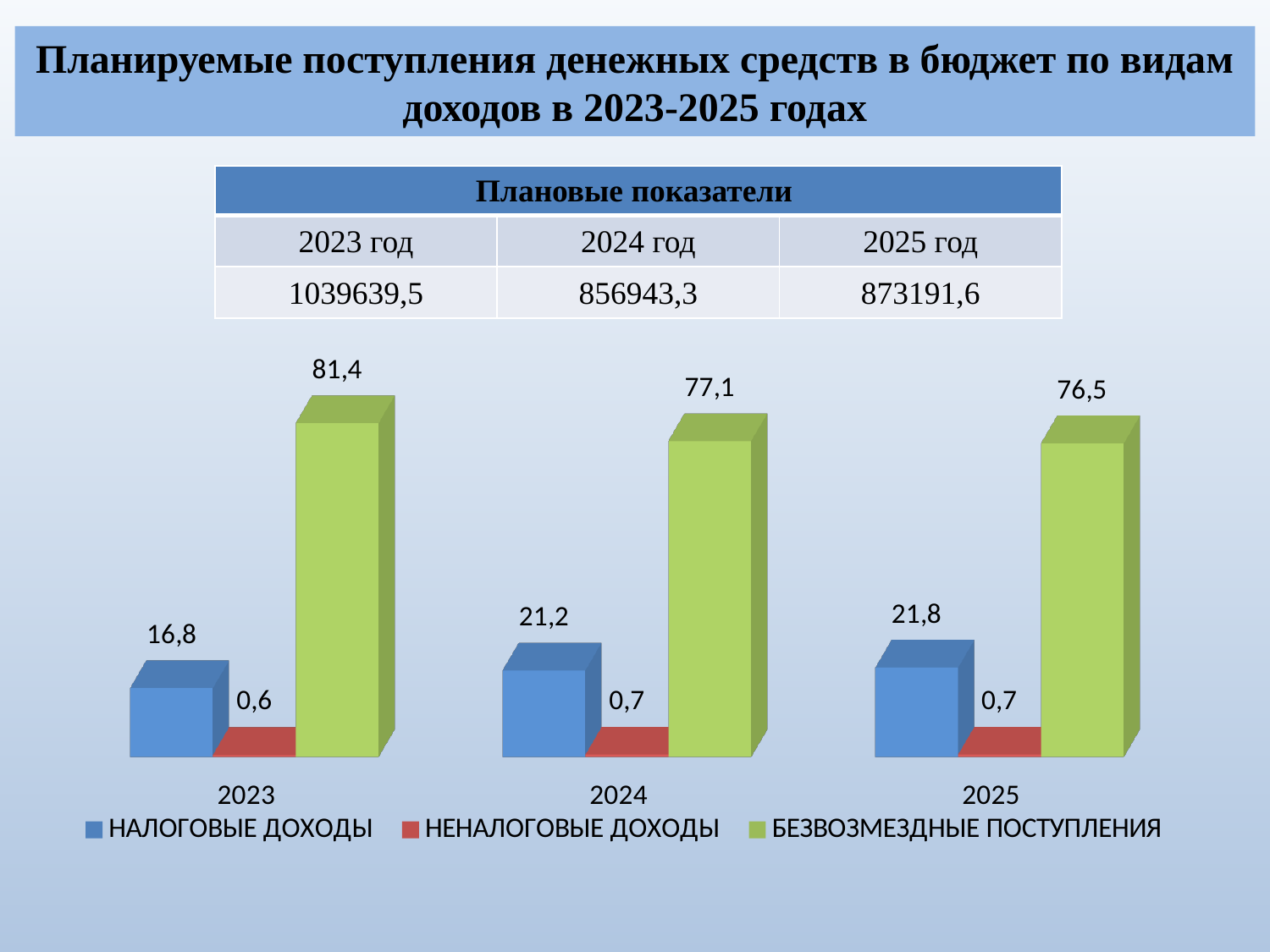

# Планируемые поступления денежных средств в бюджет по видам доходов в 2023-2025 годах
| Плановые показатели |  |  |
| --- | --- | --- |
| 2023 год | 2024 год | 2025 год |
| 1039639,5 | 856943,3 | 873191,6 |

[unsupported chart]